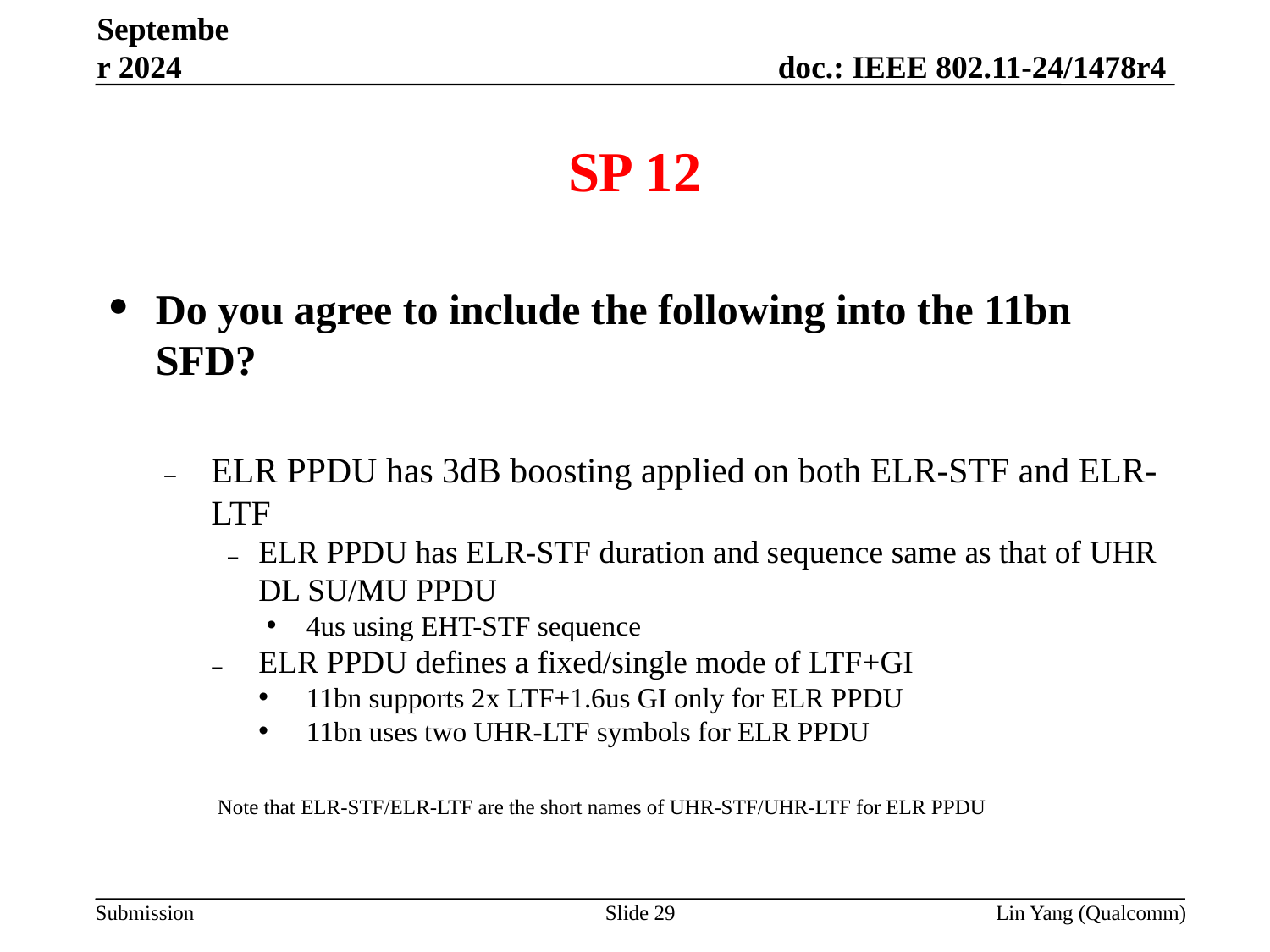

September 2024
# SP 12
Do you agree to include the following into the 11bn SFD?

ELR PPDU has 3dB boosting applied on both ELR-STF and ELR-LTF
ELR PPDU has ELR-STF duration and sequence same as that of UHR DL SU/MU PPDU
4us using EHT-STF sequence
ELR PPDU defines a fixed/single mode of LTF+GI
11bn supports 2x LTF+1.6us GI only for ELR PPDU
11bn uses two UHR-LTF symbols for ELR PPDU

Note that ELR-STF/ELR-LTF are the short names of UHR-STF/UHR-LTF for ELR PPDU
Slide 29
Lin Yang (Qualcomm)